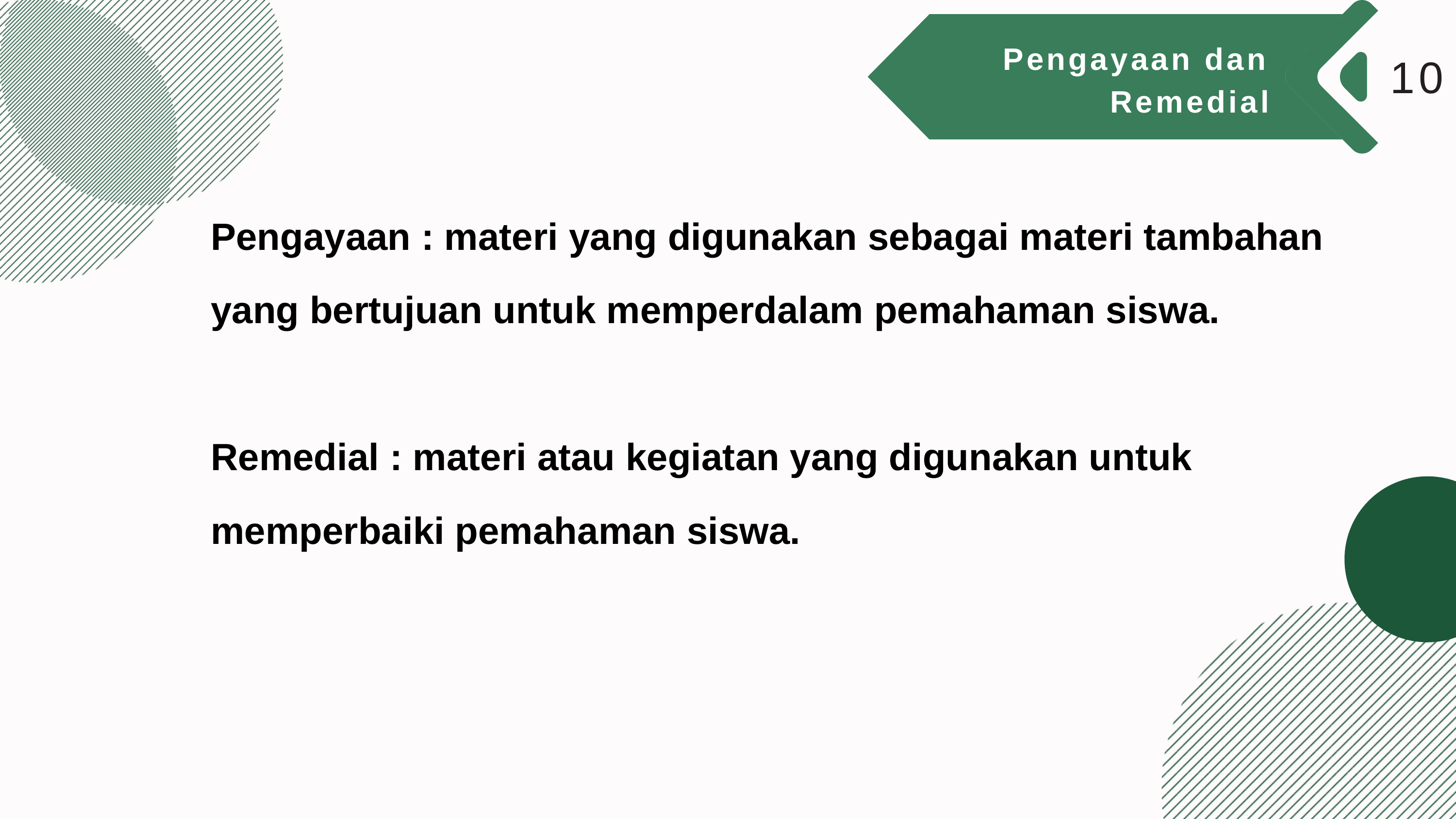

Pengayaan dan Remedial
10

Pengayaan : materi yang digunakan sebagai materi tambahan yang bertujuan untuk memperdalam pemahaman siswa.

Remedial : materi atau kegiatan yang digunakan untuk memperbaiki pemahaman siswa.